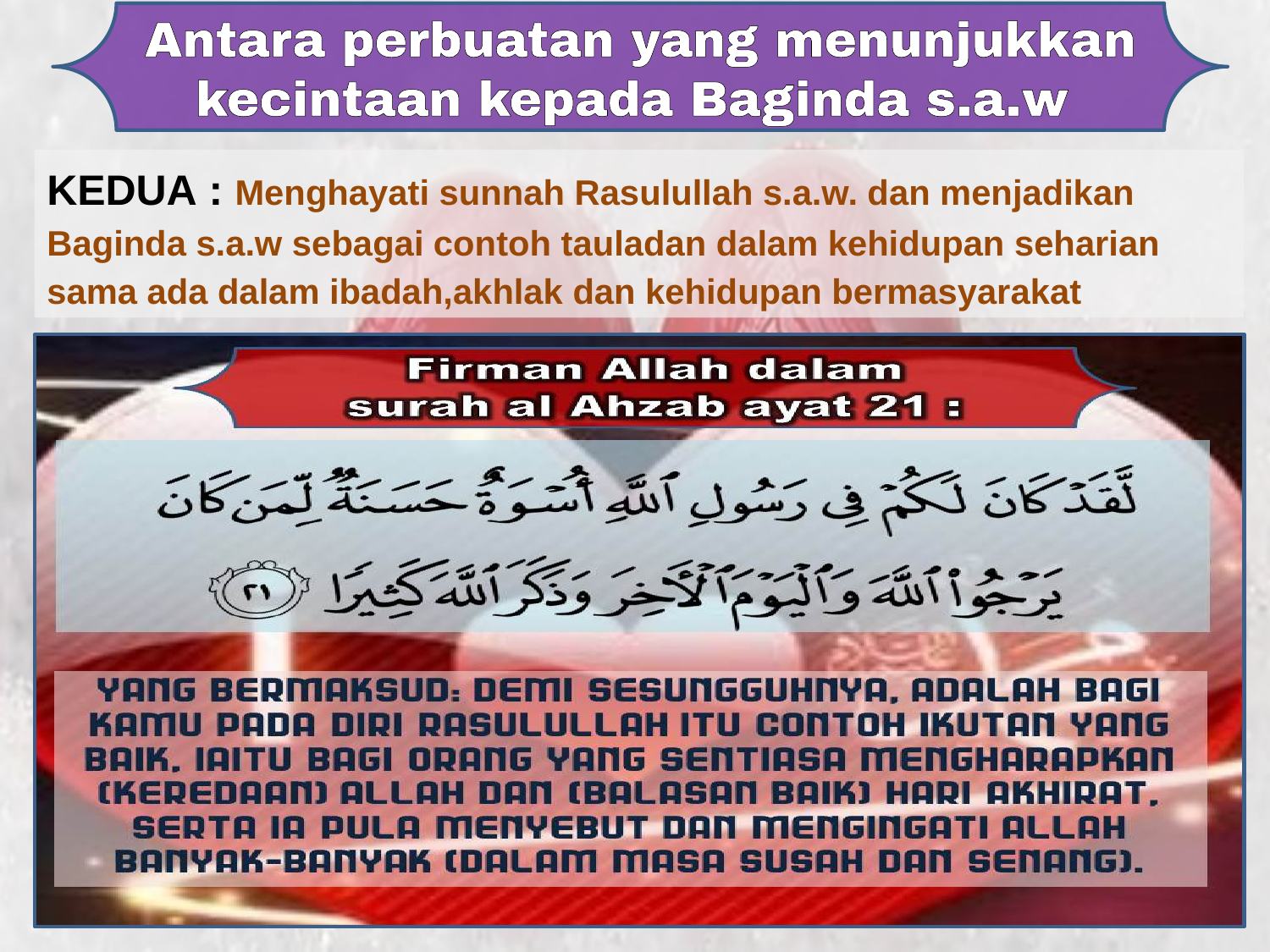

Antara perbuatan yang menunjukkan kecintaan kepada Baginda s.a.w
KEDUA : Menghayati sunnah Rasulullah s.a.w. dan menjadikan Baginda s.a.w sebagai contoh tauladan dalam kehidupan seharian sama ada dalam ibadah,akhlak dan kehidupan bermasyarakat